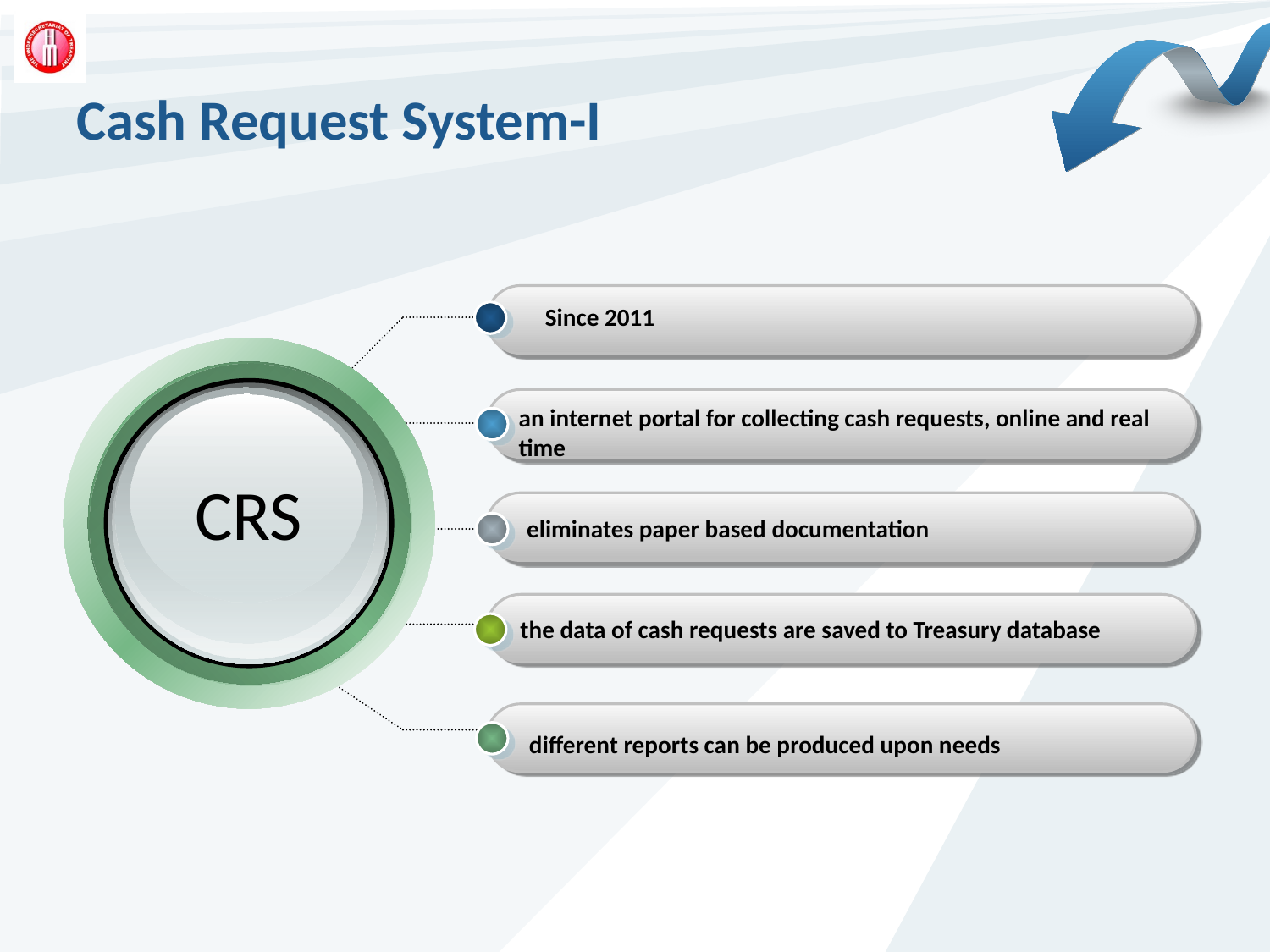

# Cash Request System-I

Since 2011

an internet portal for collecting cash requests, online and real time

CRS

eliminates paper based documentation

  the data of cash requests are saved to Treasury database

different reports can be produced upon needs